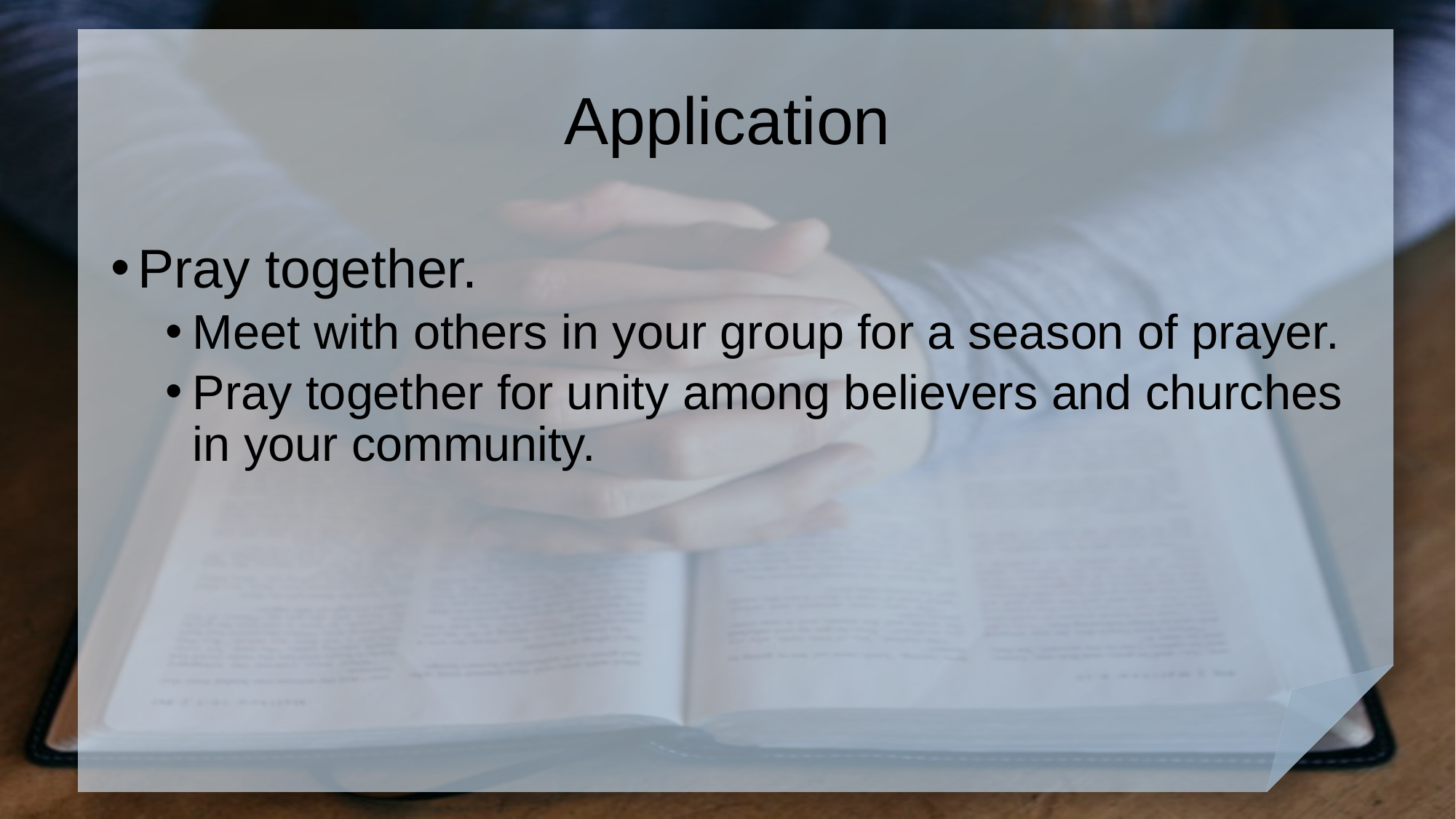

# Application
Pray together.
Meet with others in your group for a season of prayer.
Pray together for unity among believers and churches in your community.